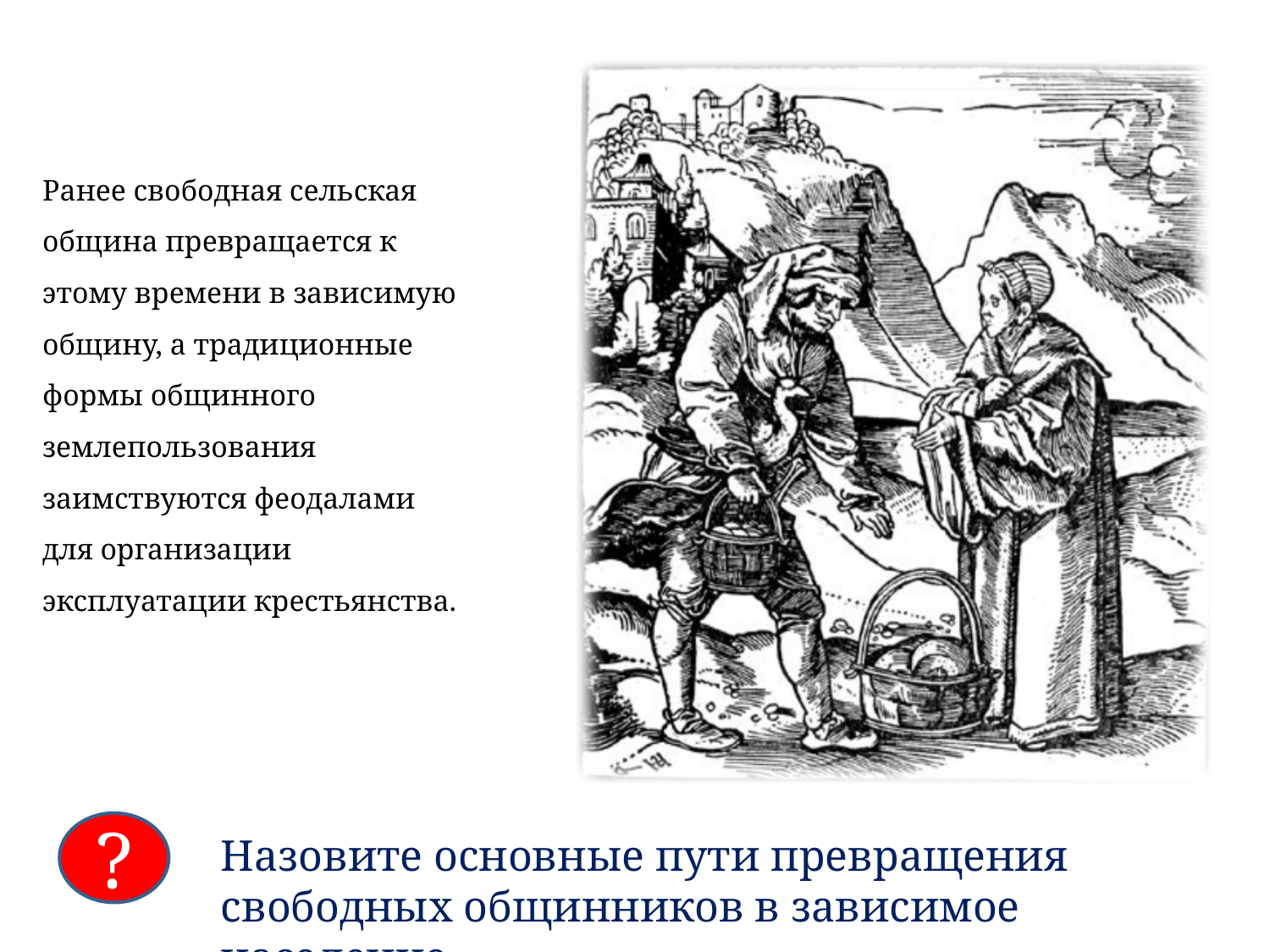

Феодал
Ранее свободная сельская община превращается к этому времени в зависимую общину, а традиционные формы общинного землепользования заимствуются феодалами для организации эксплуатации крестьянства.

Коллективная плата через старосту феодальной ренты феодалу
Староста
Община
?
Назовите основные пути превращения свободных общинников в зависимое население.